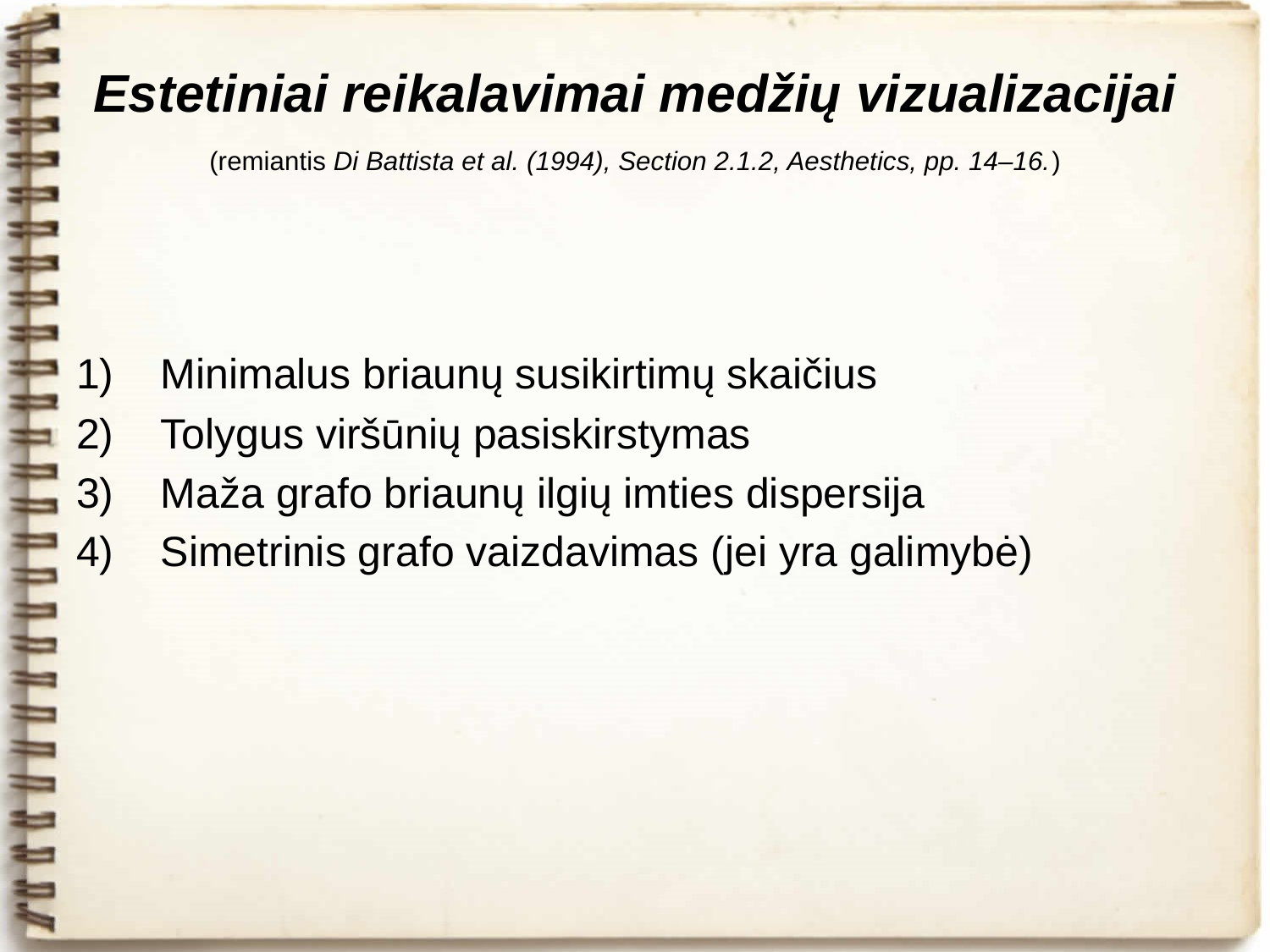

# Estetiniai reikalavimai medžių vizualizacijai (remiantis Di Battista et al. (1994), Section 2.1.2, Aesthetics, pp. 14–16.)

Minimalus briaunų susikirtimų skaičius
Tolygus viršūnių pasiskirstymas
Maža grafo briaunų ilgių imties dispersija
Simetrinis grafo vaizdavimas (jei yra galimybė)